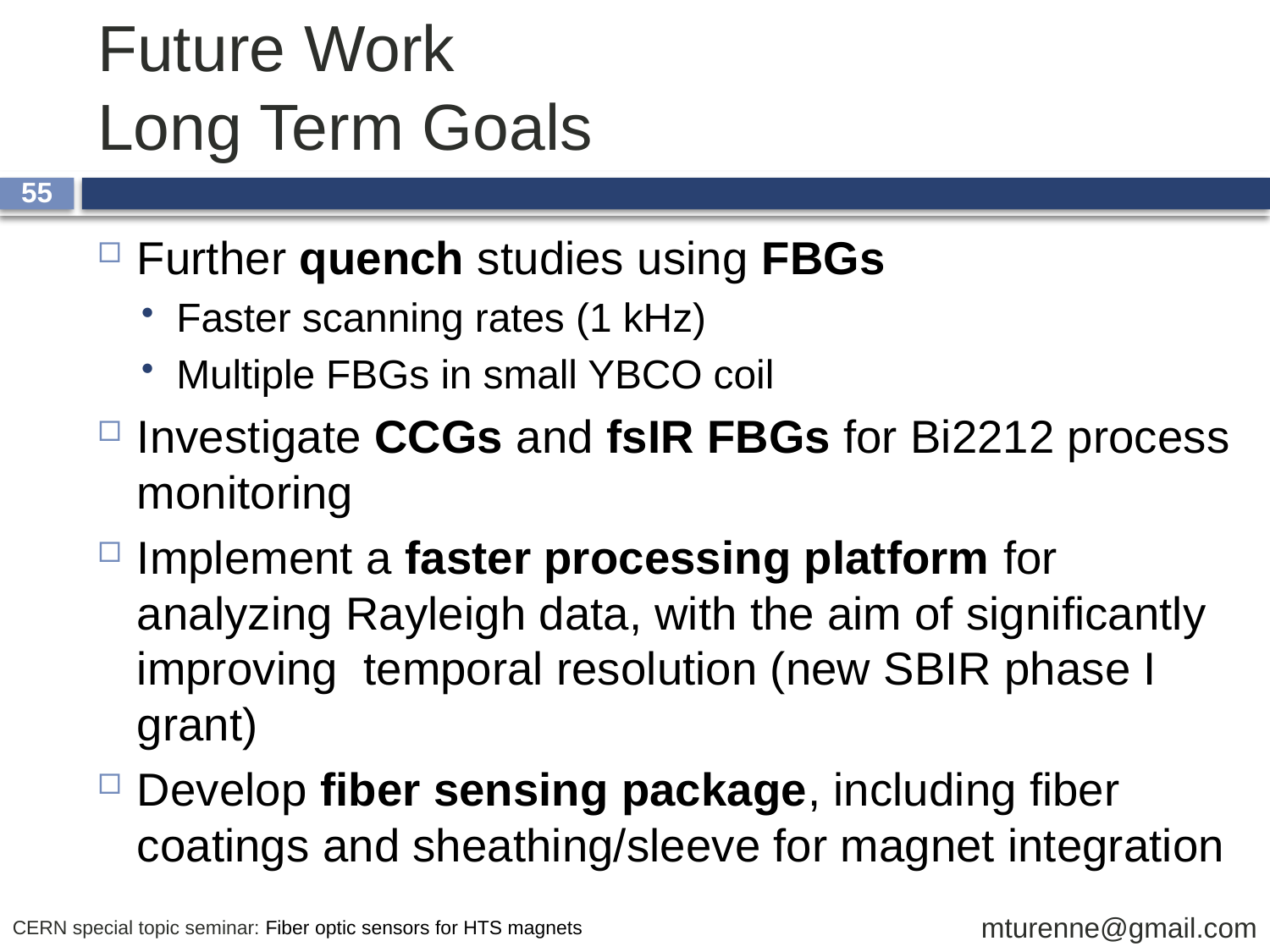

# Future Work Long Term Goals
55
Further quench studies using FBGs
Faster scanning rates (1 kHz)
Multiple FBGs in small YBCO coil
Investigate CCGs and fsIR FBGs for Bi2212 process monitoring
Implement a faster processing platform for analyzing Rayleigh data, with the aim of significantly improving  temporal resolution (new SBIR phase I grant)
Develop fiber sensing package, including fiber coatings and sheathing/sleeve for magnet integration

mturenne@gmail.com